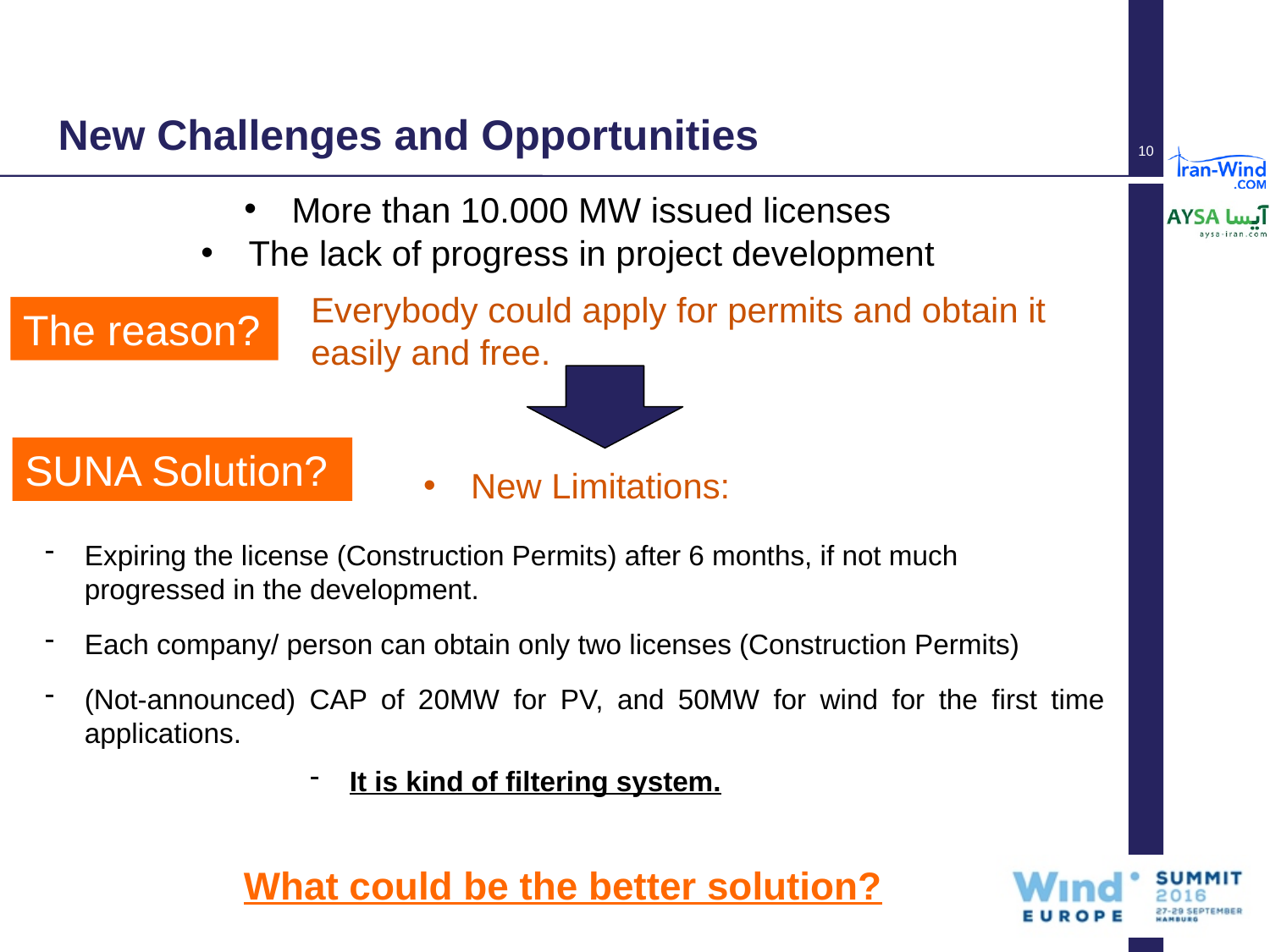

# New Challenges and Opportunities
10
More than 10.000 MW issued licenses
The lack of progress in project development
Everybody could apply for permits and obtain it
easily and free.
The reason?

SUNA Solution?
New Limitations:
Expiring the license (Construction Permits) after 6 months, if not much progressed in the development.
Each company/ person can obtain only two licenses (Construction Permits)
(Not-announced) CAP of 20MW for PV, and 50MW for wind for the first time applications.
It is kind of filtering system.
What could be the better solution?